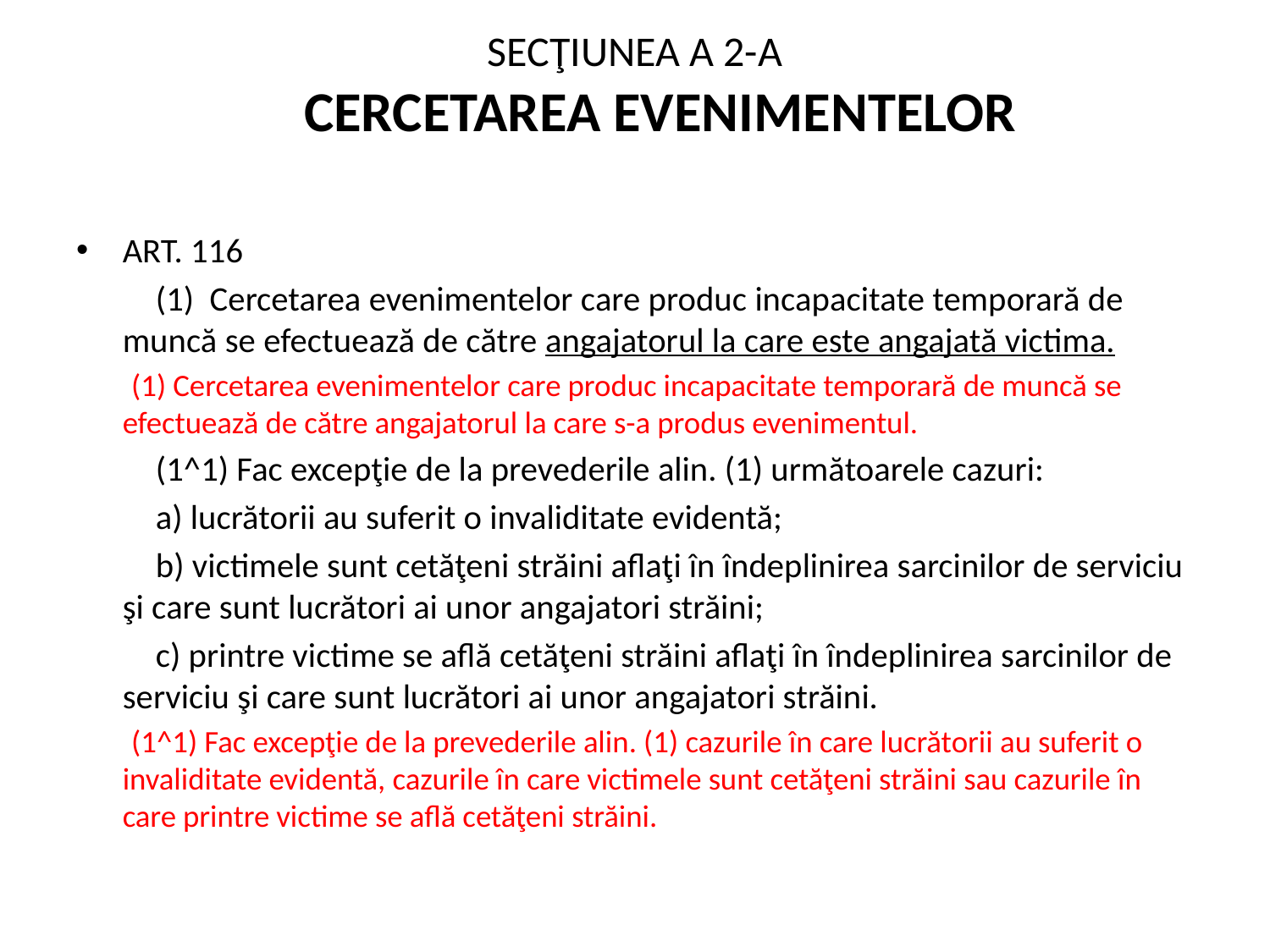

# SECŢIUNEA A 2-A CERCETAREA EVENIMENTELOR
ART. 116
    (1)  Cercetarea evenimentelor care produc incapacitate temporară de muncă se efectuează de către angajatorul la care este angajată victima.
 (1) Cercetarea evenimentelor care produc incapacitate temporară de muncă se efectuează de către angajatorul la care s-a produs evenimentul.
    (1^1) Fac excepţie de la prevederile alin. (1) următoarele cazuri:
    a) lucrătorii au suferit o invaliditate evidentă;
    b) victimele sunt cetăţeni străini aflaţi în îndeplinirea sarcinilor de serviciu şi care sunt lucrători ai unor angajatori străini;
    c) printre victime se află cetăţeni străini aflaţi în îndeplinirea sarcinilor de serviciu şi care sunt lucrători ai unor angajatori străini.
 (1^1) Fac excepţie de la prevederile alin. (1) cazurile în care lucrătorii au suferit o invaliditate evidentă, cazurile în care victimele sunt cetăţeni străini sau cazurile în care printre victime se află cetăţeni străini.